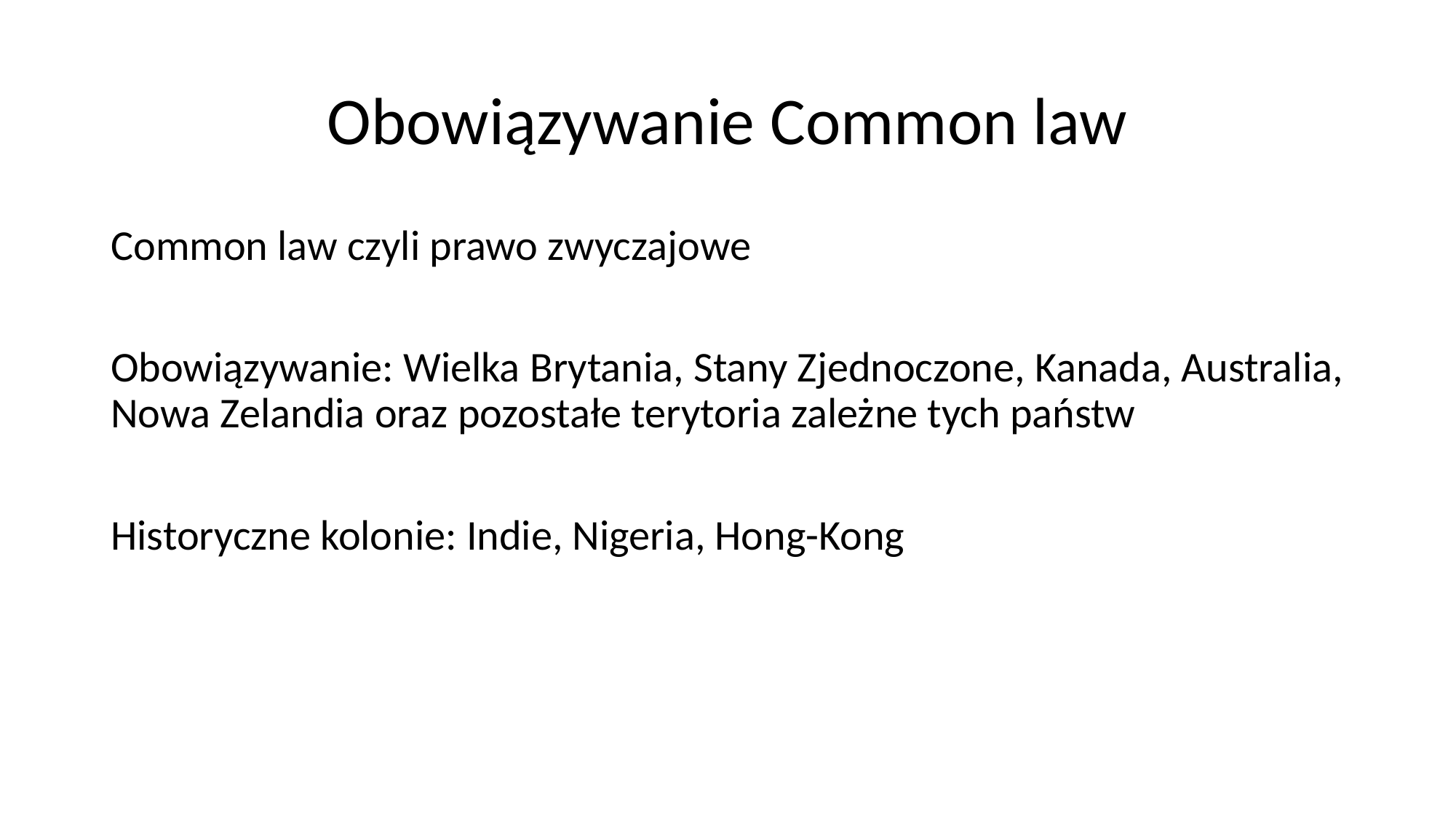

# Obowiązywanie Common law
Common law czyli prawo zwyczajowe

Obowiązywanie: Wielka Brytania, Stany Zjednoczone, Kanada, Australia, Nowa Zelandia oraz pozostałe terytoria zależne tych państw

Historyczne kolonie: Indie, Nigeria, Hong-Kong